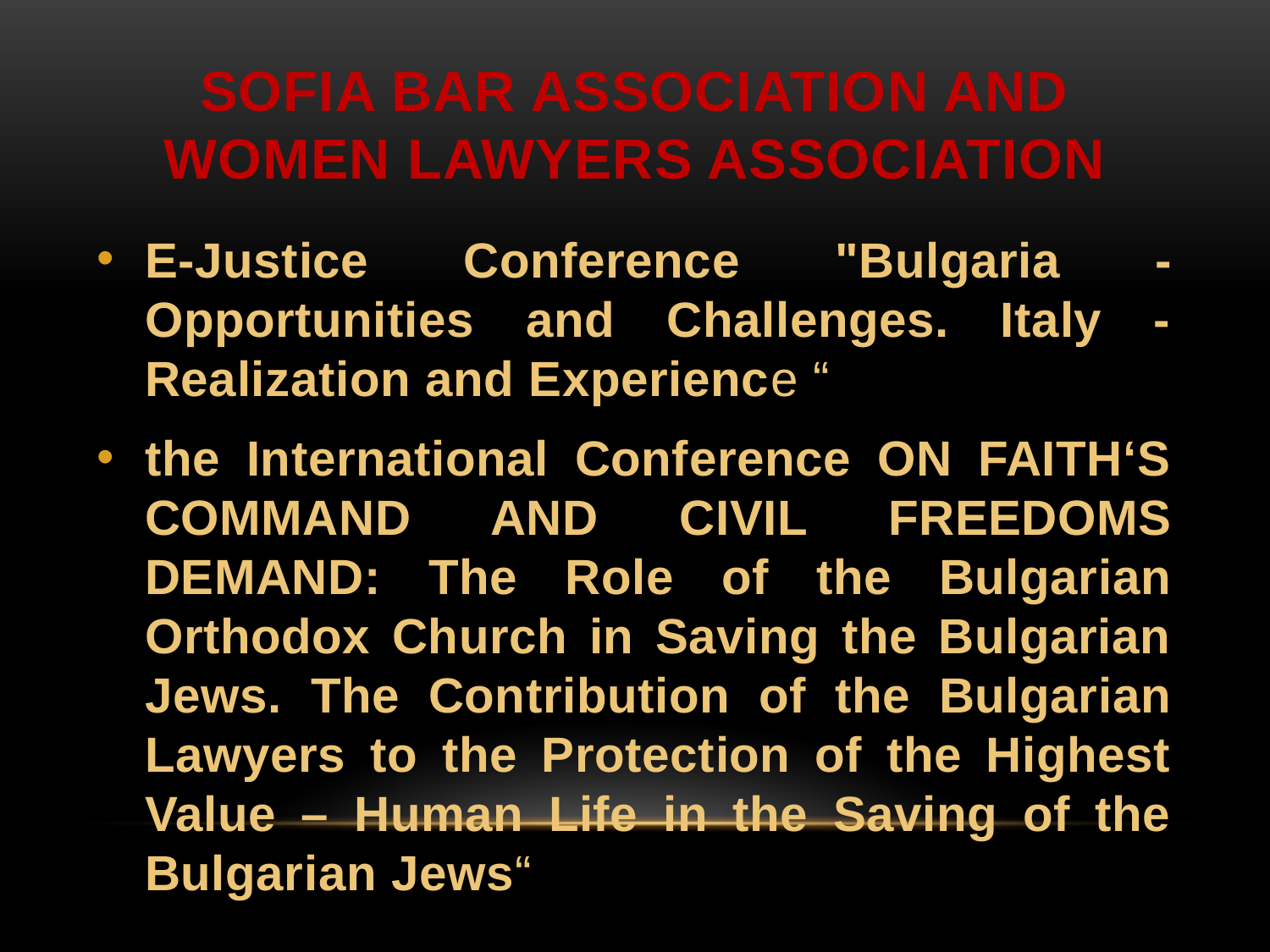

# Sofia Bar Association and Women Lawyers Association
E-Justice Conference "Bulgaria - Opportunities and Challenges. Italy - Realization and Experience “
the International Conference ON FAITH‘S COMMAND AND CIVIL FREEDOMS DEMAND: The Role of the Bulgarian Orthodox Church in Saving the Bulgarian Jews. The Contribution of the Bulgarian Lawyers to the Protection of the Highest Value – Human Life in the Saving of the Bulgarian Jews“